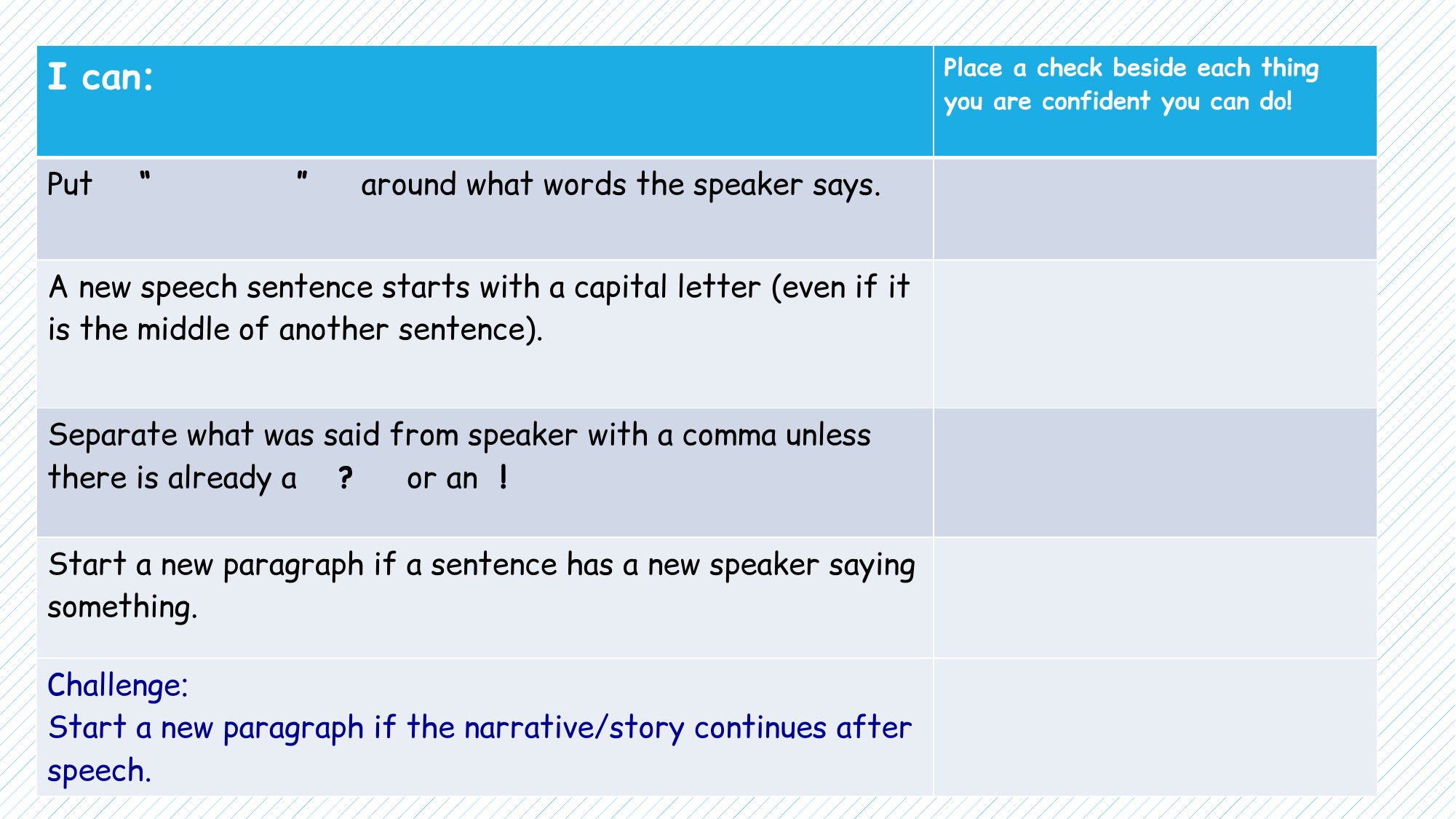

| I can: | Place a check beside each thing you are confident you can do! |
| --- | --- |
| Put “ ” around what words the speaker says. |  |
| A new speech sentence starts with a capital letter (even if it is the middle of another sentence). |  |
| Separate what was said from speaker with a comma unless there is already a ? or an ! |  |
| Start a new paragraph if a sentence has a new speaker saying something. |  |
| Challenge: Start a new paragraph if the narrative/story continues after speech. |  |